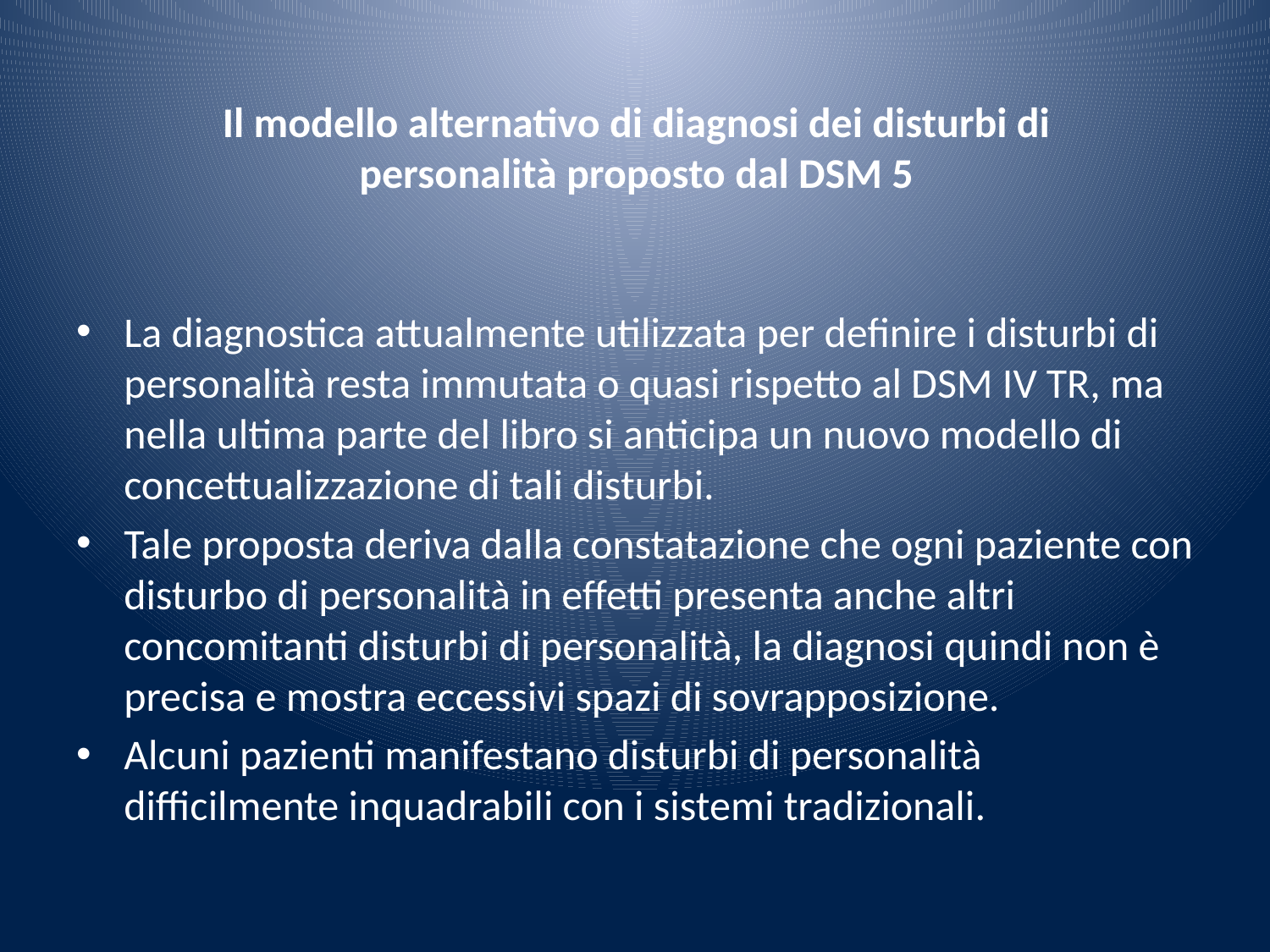

# Il modello alternativo di diagnosi dei disturbi di personalità proposto dal DSM 5

La diagnostica attualmente utilizzata per definire i disturbi di personalità resta immutata o quasi rispetto al DSM IV TR, ma nella ultima parte del libro si anticipa un nuovo modello di concettualizzazione di tali disturbi.
Tale proposta deriva dalla constatazione che ogni paziente con disturbo di personalità in effetti presenta anche altri concomitanti disturbi di personalità, la diagnosi quindi non è precisa e mostra eccessivi spazi di sovrapposizione.
Alcuni pazienti manifestano disturbi di personalità difficilmente inquadrabili con i sistemi tradizionali.